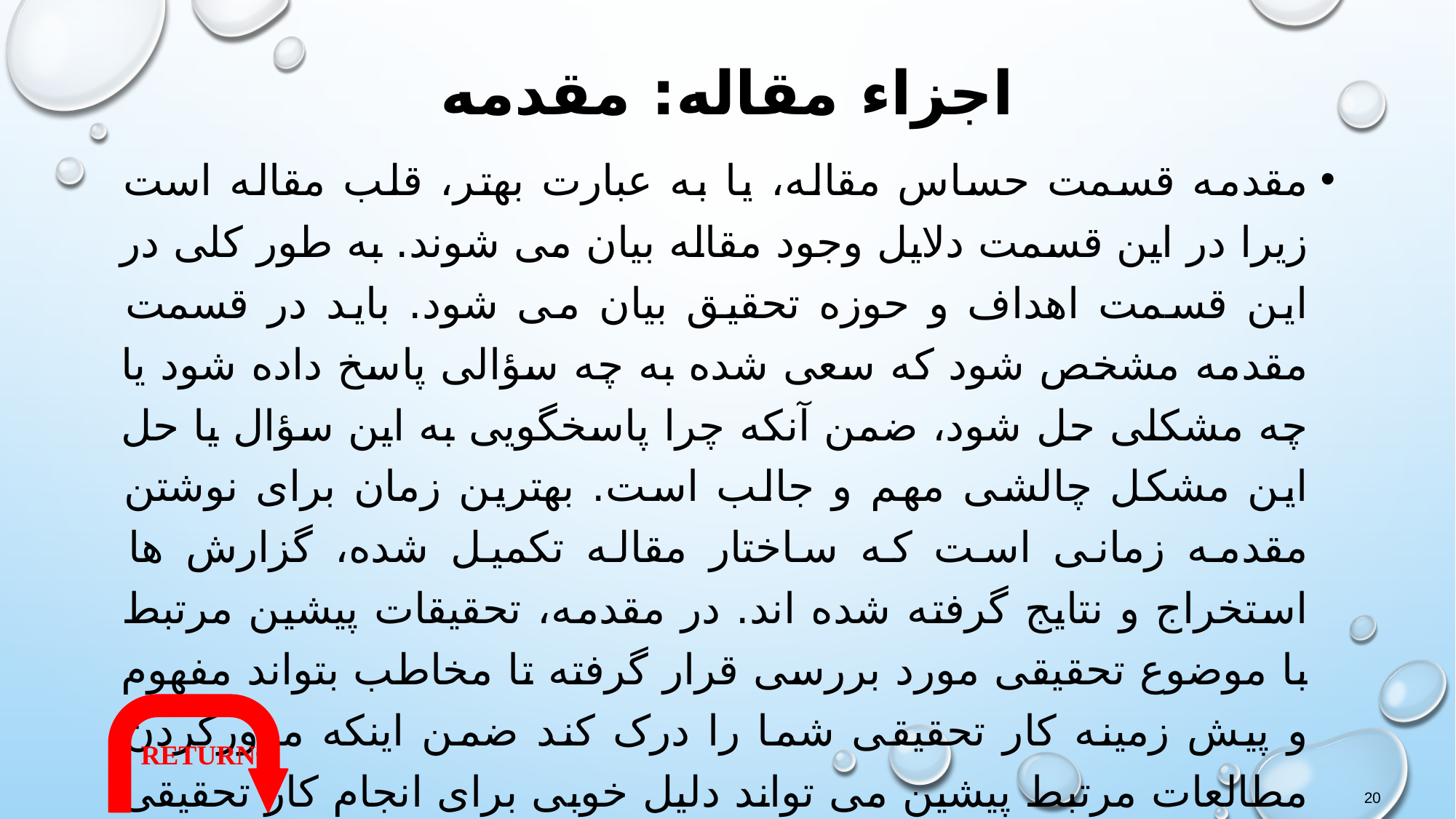

# اجزاء مقاله: مقدمه
مقدمه قسمت حساس مقاله، یا به عبارت بهتر، قلب مقاله است زیرا در این قسمت دلایل وجود مقاله بیان می شوند. به طور کلی در این قسمت اهداف و حوزه تحقیق بیان می شود. باید در قسمت مقدمه مشخص شود که سعی شده به چه سؤالی پاسخ داده شود یا چه مشکلی حل شود، ضمن آنکه چرا پاسخگویی به این سؤال یا حل این مشکل چالشی مهم و جالب است. بهترین زمان برای نوشتن مقدمه زمانی است که ساختار مقاله تکمیل شده، گزارش ها استخراج و نتایج گرفته شده اند. در مقدمه، تحقیقات پیشین مرتبط با موضوع تحقیقی مورد بررسی قرار گرفته تا مخاطب بتواند مفهوم و پیش زمینه کار تحقیقی شما را درک کند ضمن اینکه مرورکردن مطالعات مرتبط پیشین می تواند دلیل خوبی برای انجام کار تحقیقی شما باشد. از سوی دیگر نگارش خوب مقدمه تأثیر بسزایی روی نظر داوران و سردبیر در مورد مقاله شما خواهد داشت.
RETURN
20